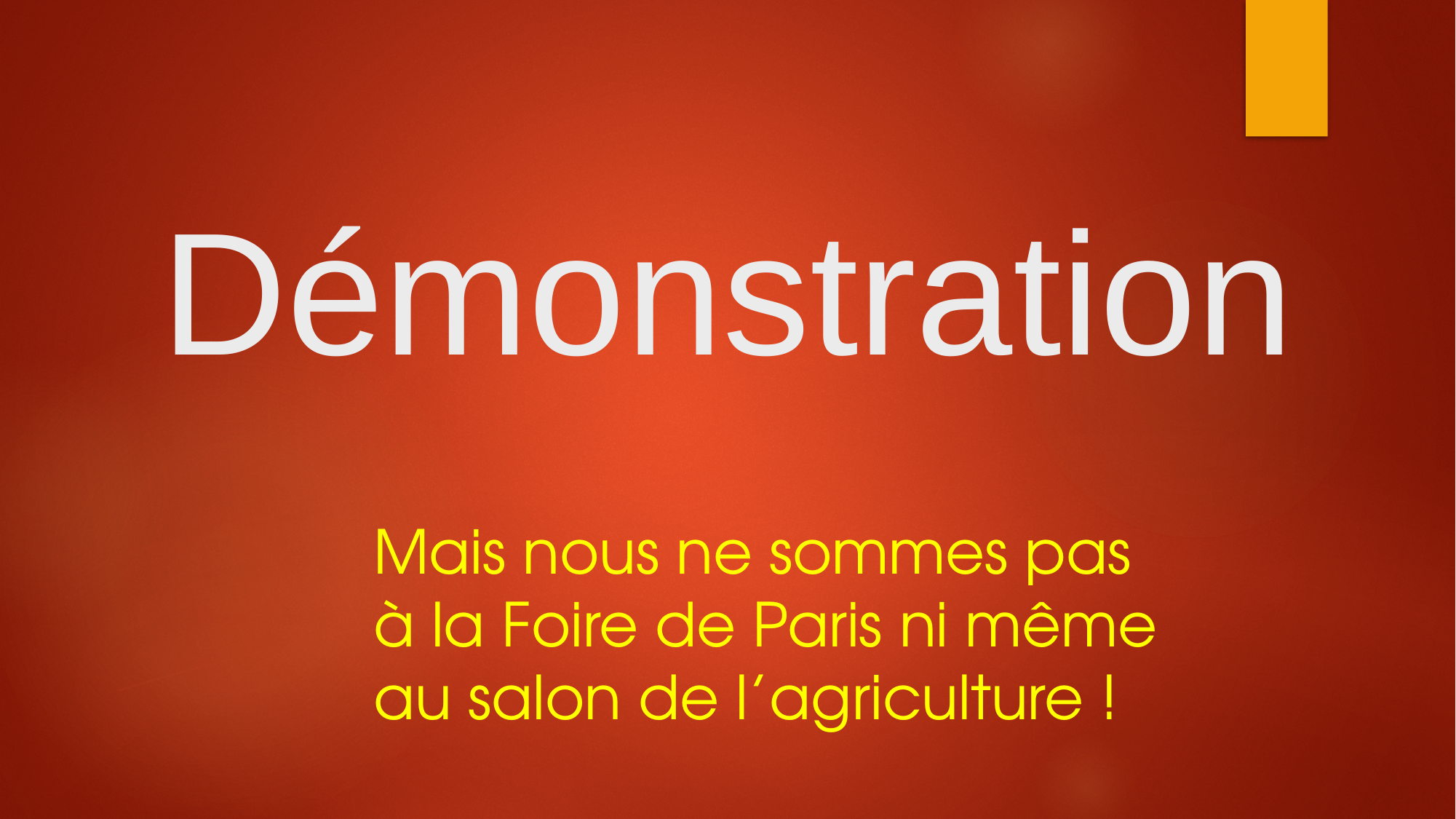

# Démonstration
Mais nous ne sommes pas
à la Foire de Paris ni même
au salon de l’agriculture !